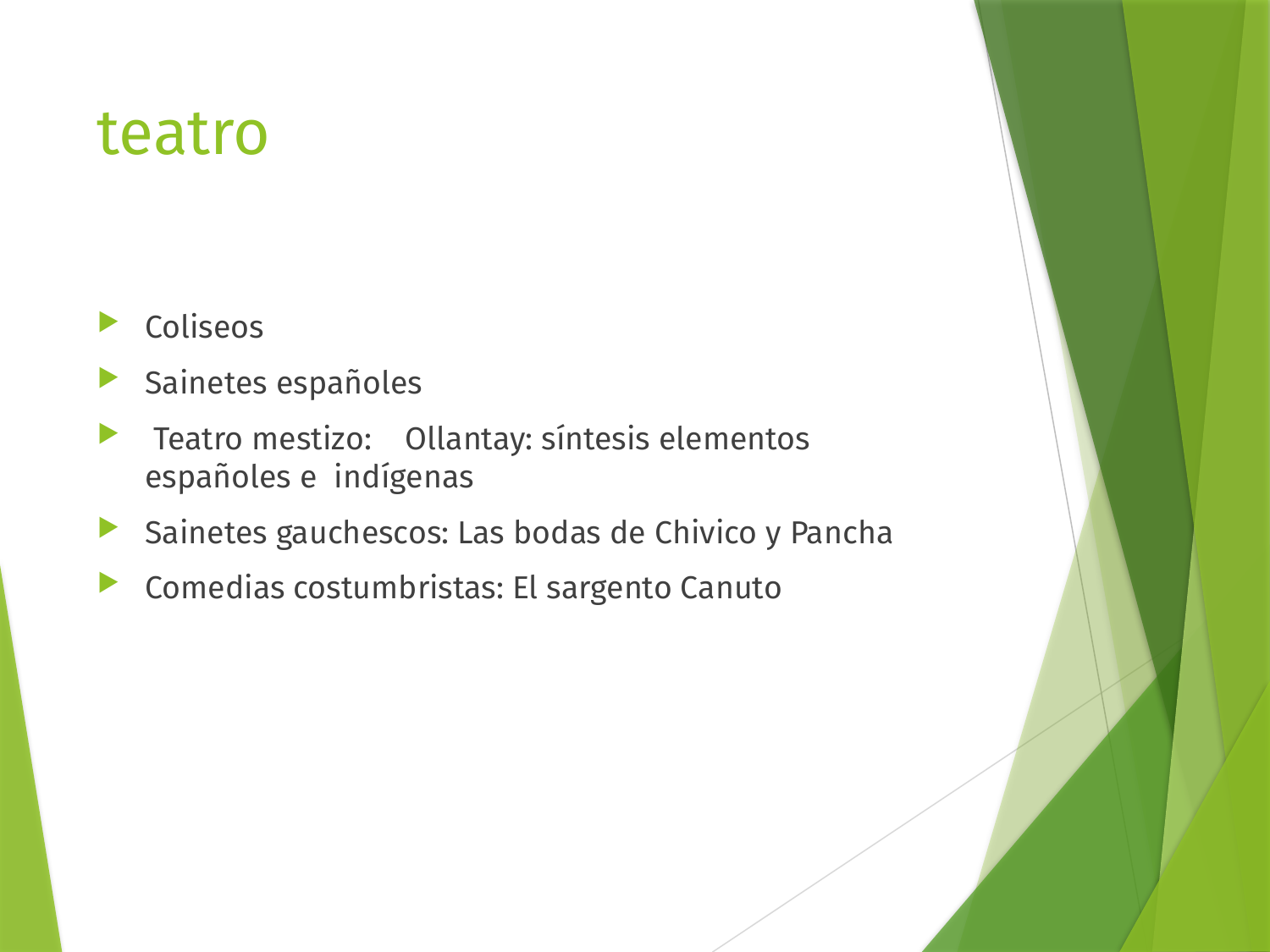

# teatro
Coliseos
Sainetes españoles
 Teatro mestizo:    Ollantay: síntesis elementos españoles e  indígenas
Sainetes gauchescos: Las bodas de Chivico y Pancha
Comedias costumbristas: El sargento Canuto